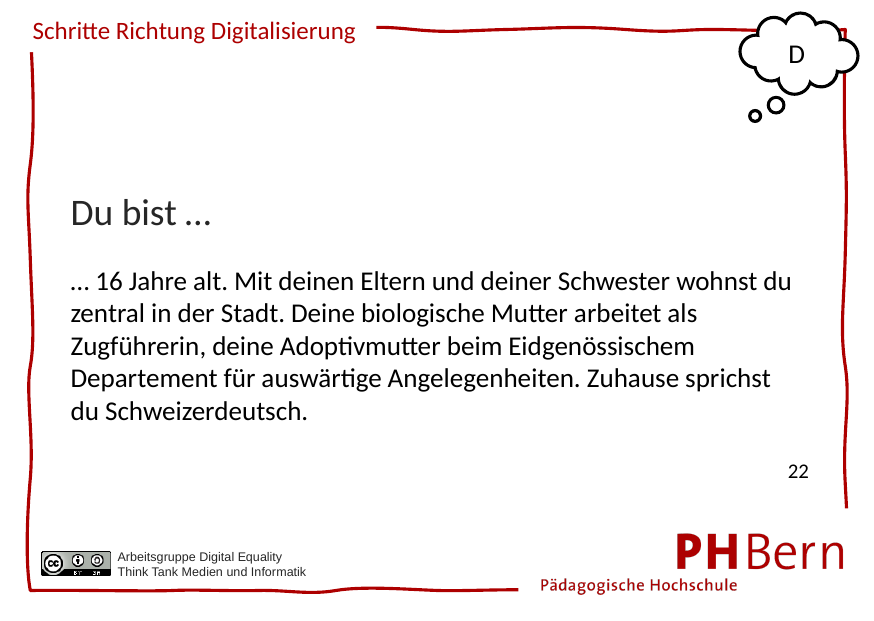

D
Du bist …

… 16 Jahre alt. Mit deinen Eltern und deiner Schwester wohnst du zentral in der Stadt. Deine biologische Mutter arbeitet als Zugführerin, deine Adoptivmutter beim Eidgenössischem Departement für auswärtige Angelegenheiten. Zuhause sprichst du Schweizerdeutsch.
22